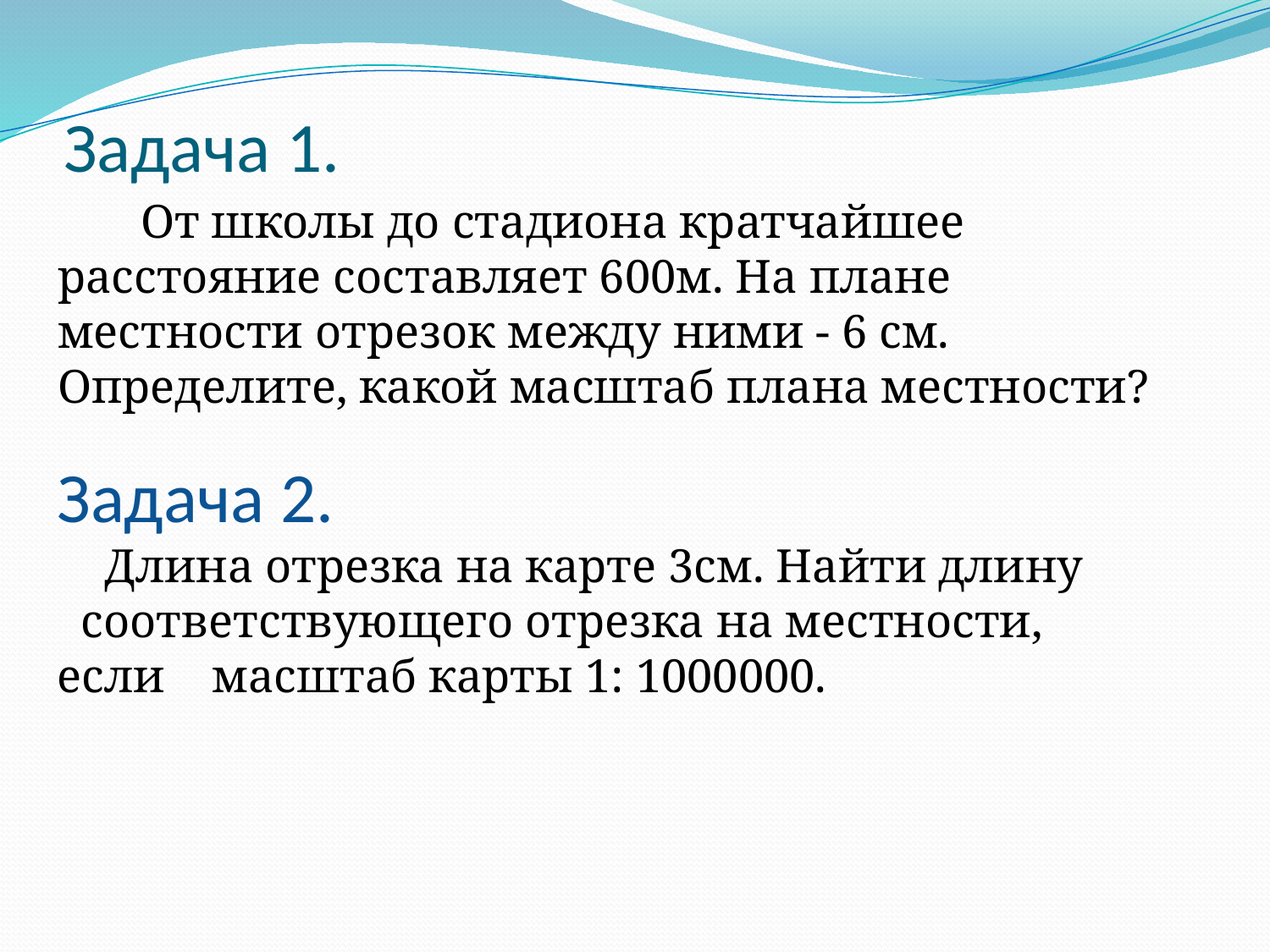

# Задача 1.
       От школы до стадиона кратчайшее расстояние составляет 600м. На плане местности отрезок между ними - 6 см. Определите, какой масштаб плана местности?
Задача 2.
    Длина отрезка на карте 3см. Найти длину       соответствующего отрезка на местности, если    масштаб карты 1: 1000000.